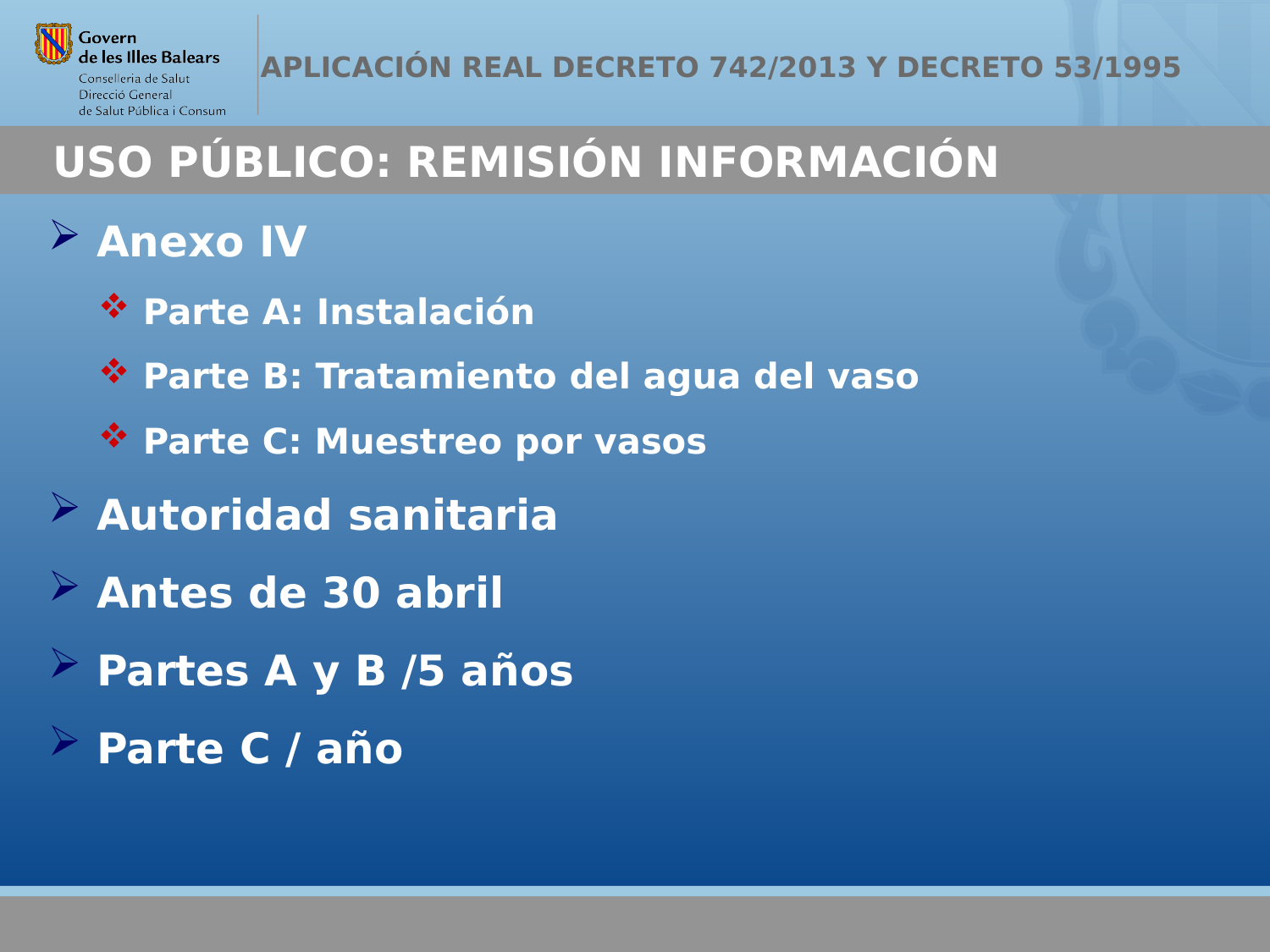

# USO PÚBLICO: REMISIÓN INFORMACIÓN
 Anexo IV
 Parte A: Instalación
 Parte B: Tratamiento del agua del vaso
 Parte C: Muestreo por vasos
 Autoridad sanitaria
 Antes de 30 abril
 Partes A y B /5 años
 Parte C / año